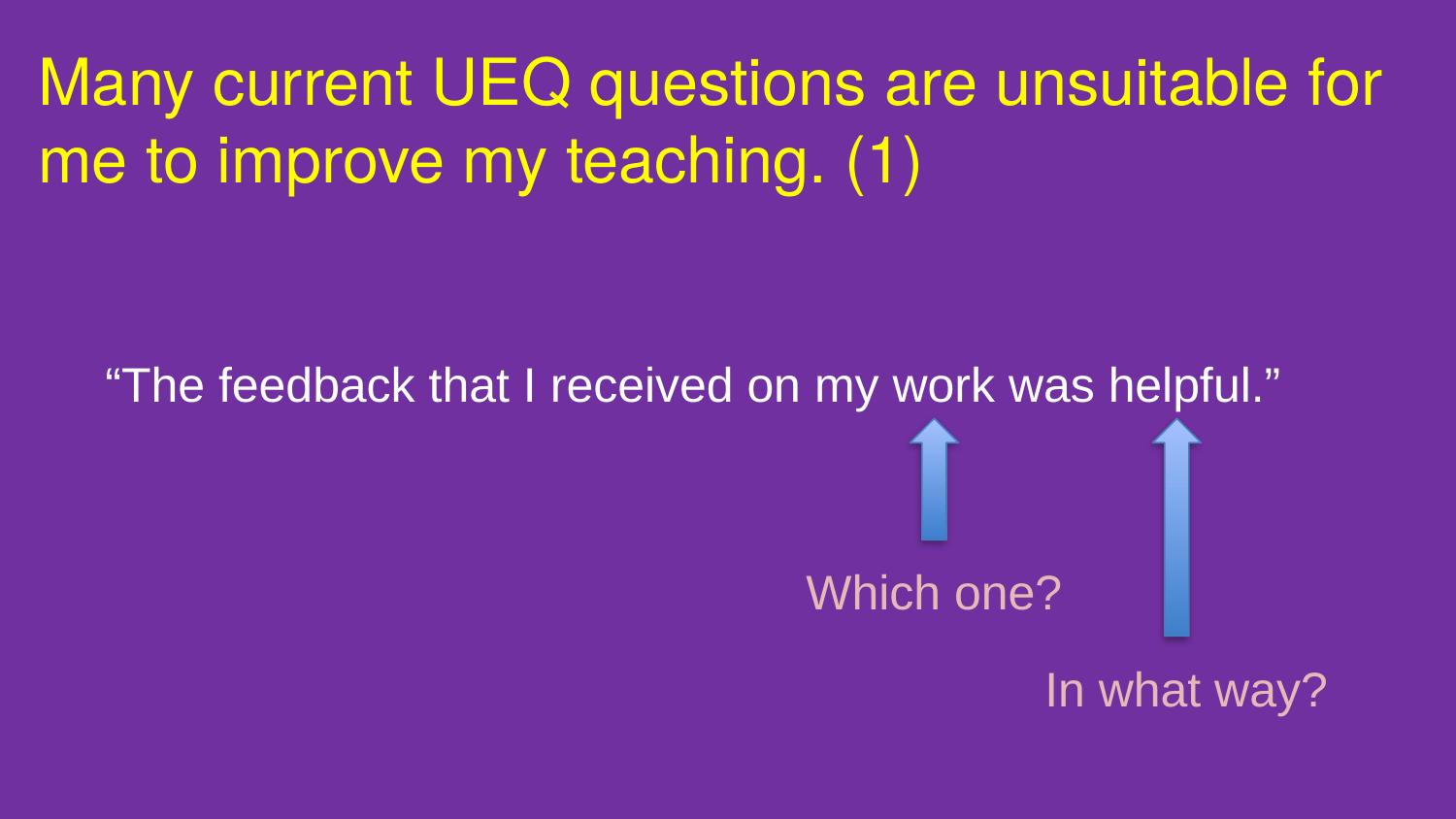

Many current UEQ questions are unsuitable for me to improve my teaching. (1)

“The feedback that I received on my work was helpful.”

Which one?
In what way?